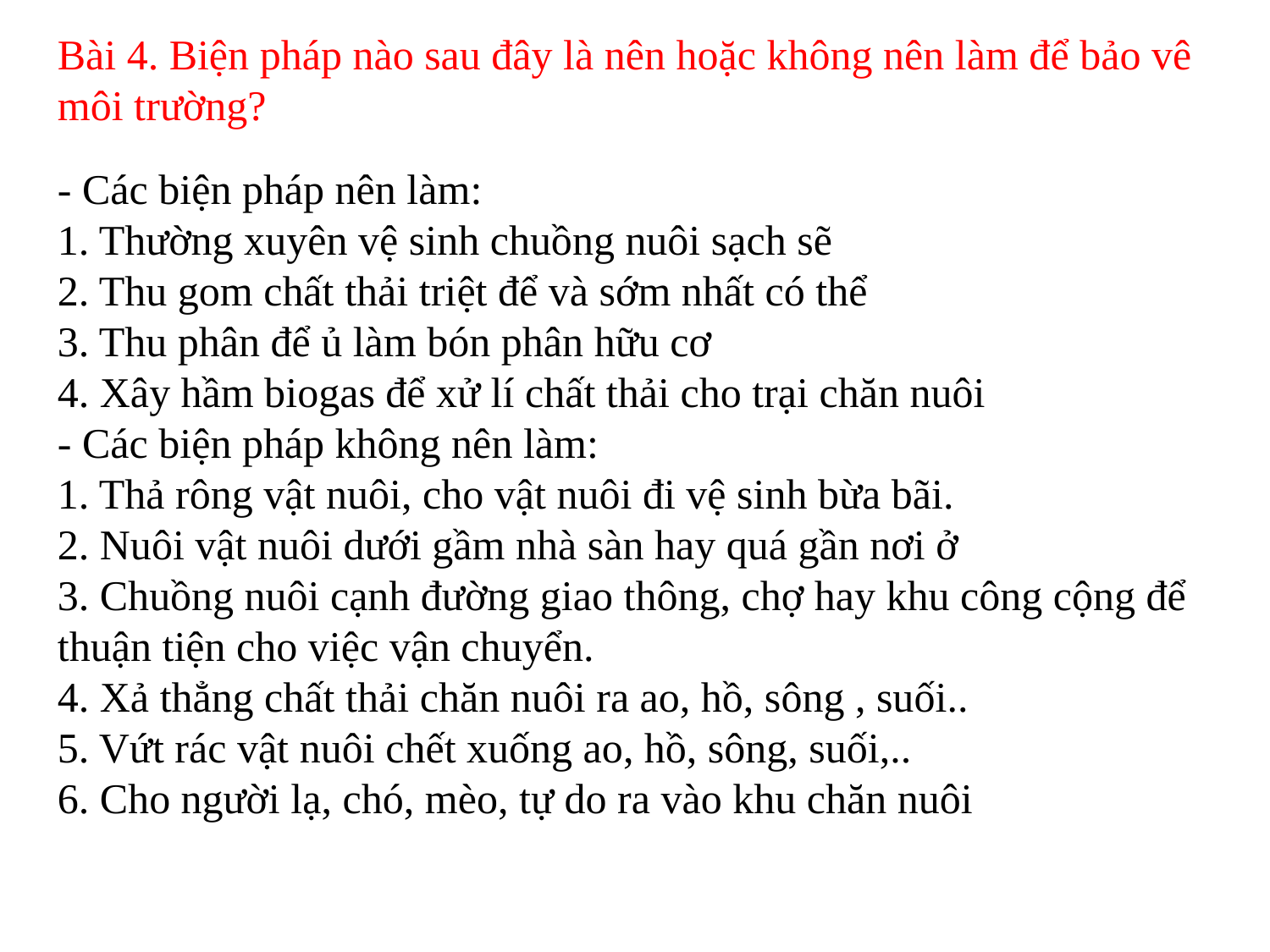

Bài 4. Biện pháp nào sau đây là nên hoặc không nên làm để bảo vê môi trường?
- Các biện pháp nên làm:
1. Thường xuyên vệ sinh chuồng nuôi sạch sẽ
2. Thu gom chất thải triệt để và sớm nhất có thể
3. Thu phân để ủ làm bón phân hữu cơ
4. Xây hầm biogas để xử lí chất thải cho trại chăn nuôi
- Các biện pháp không nên làm:
1. Thả rông vật nuôi, cho vật nuôi đi vệ sinh bừa bãi.
2. Nuôi vật nuôi dưới gầm nhà sàn hay quá gần nơi ở
3. Chuồng nuôi cạnh đường giao thông, chợ hay khu công cộng để thuận tiện cho việc vận chuyển.
4. Xả thẳng chất thải chăn nuôi ra ao, hồ, sông , suối..
5. Vứt rác vật nuôi chết xuống ao, hồ, sông, suối,..
6. Cho người lạ, chó, mèo, tự do ra vào khu chăn nuôi